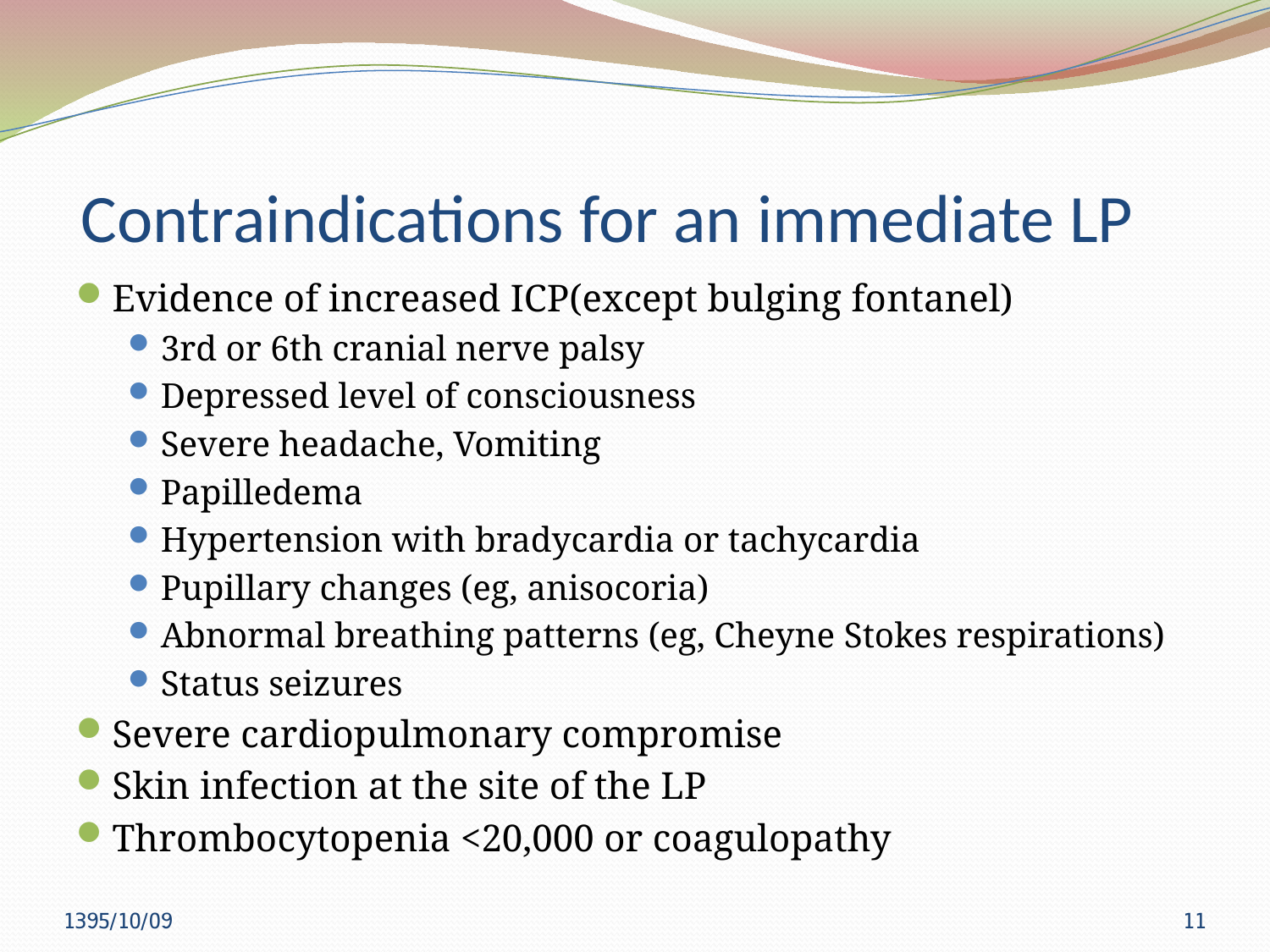

# Contraindications for an immediate LP
Evidence of increased ICP(except bulging fontanel)
3rd or 6th cranial nerve palsy
Depressed level of consciousness
Severe headache, Vomiting
Papilledema
Hypertension with bradycardia or tachycardia
Pupillary changes (eg, anisocoria)
Abnormal breathing patterns (eg, Cheyne Stokes respirations)
Status seizures
Severe cardiopulmonary compromise
Skin infection at the site of the LP
Thrombocytopenia <20,000 or coagulopathy
1395/10/09
11